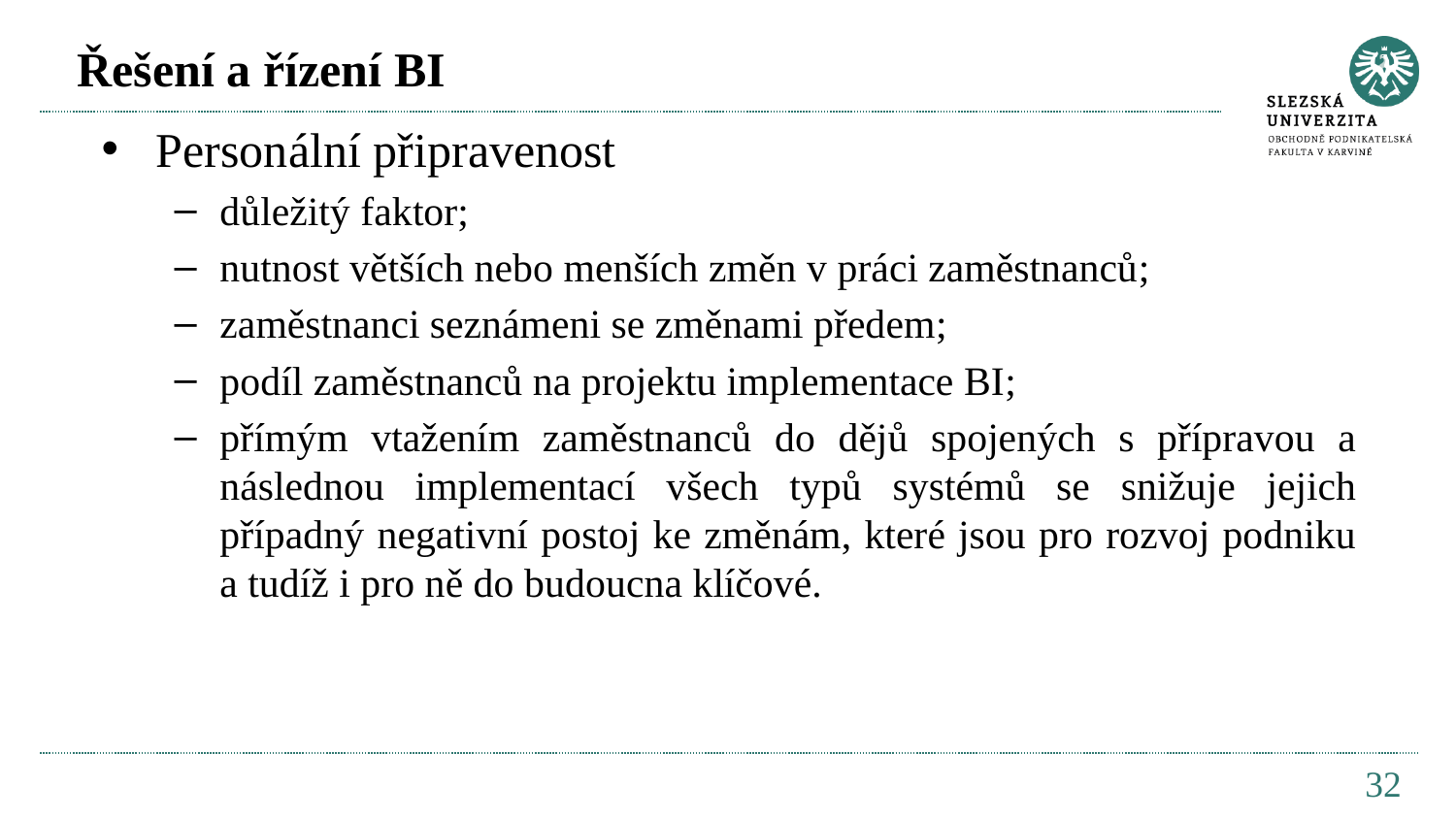

# Řešení a řízení BI
Personální připravenost
důležitý faktor;
nutnost větších nebo menších změn v práci zaměstnanců;
zaměstnanci seznámeni se změnami předem;
podíl zaměstnanců na projektu implementace BI;
přímým vtažením zaměstnanců do dějů spojených s přípravou a následnou implementací všech typů systémů se snižuje jejich případný negativní postoj ke změnám, které jsou pro rozvoj podniku a tudíž i pro ně do budoucna klíčové.

32